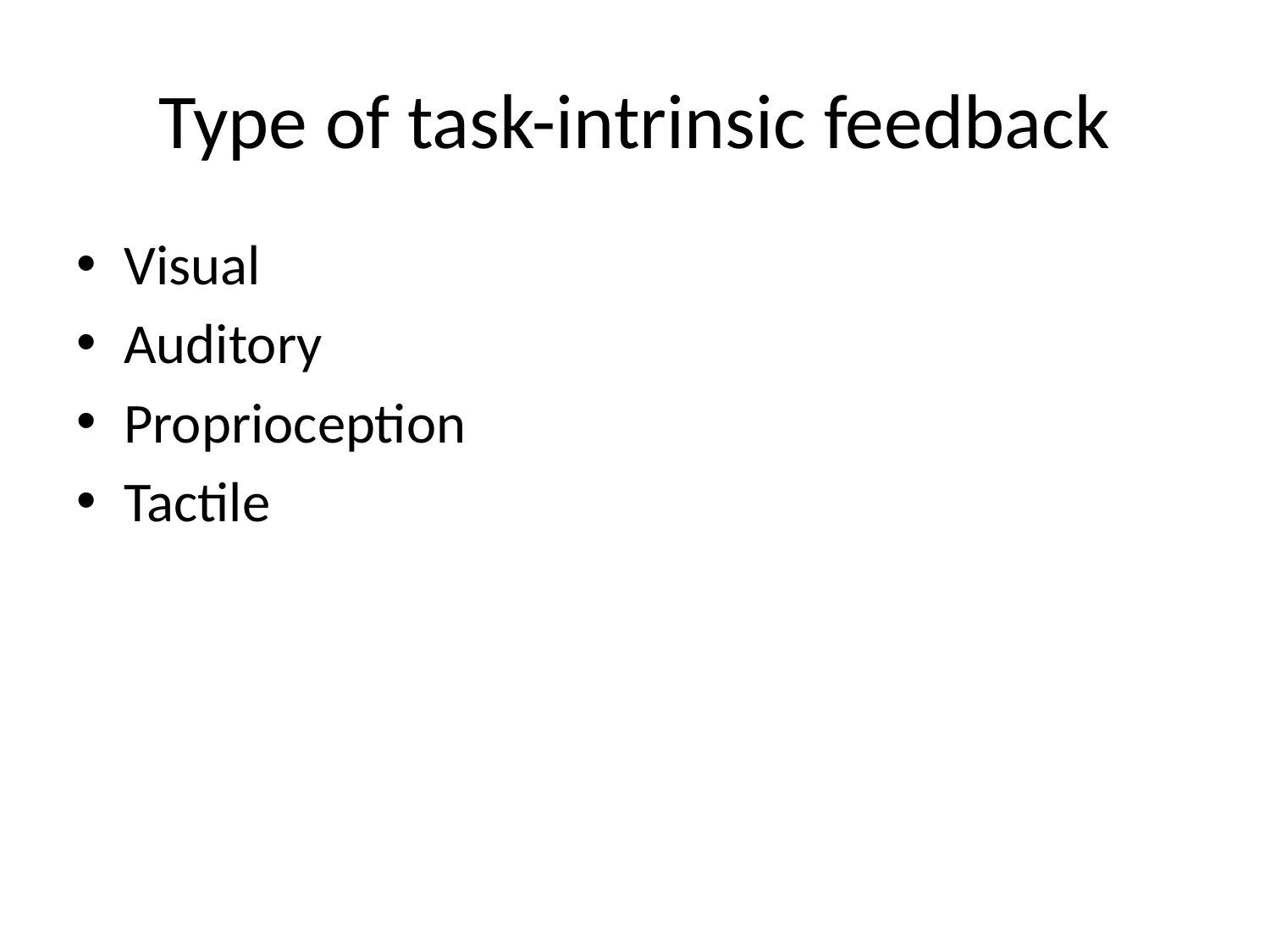

# Type of task-intrinsic feedback
Visual
Auditory
Proprioception
Tactile